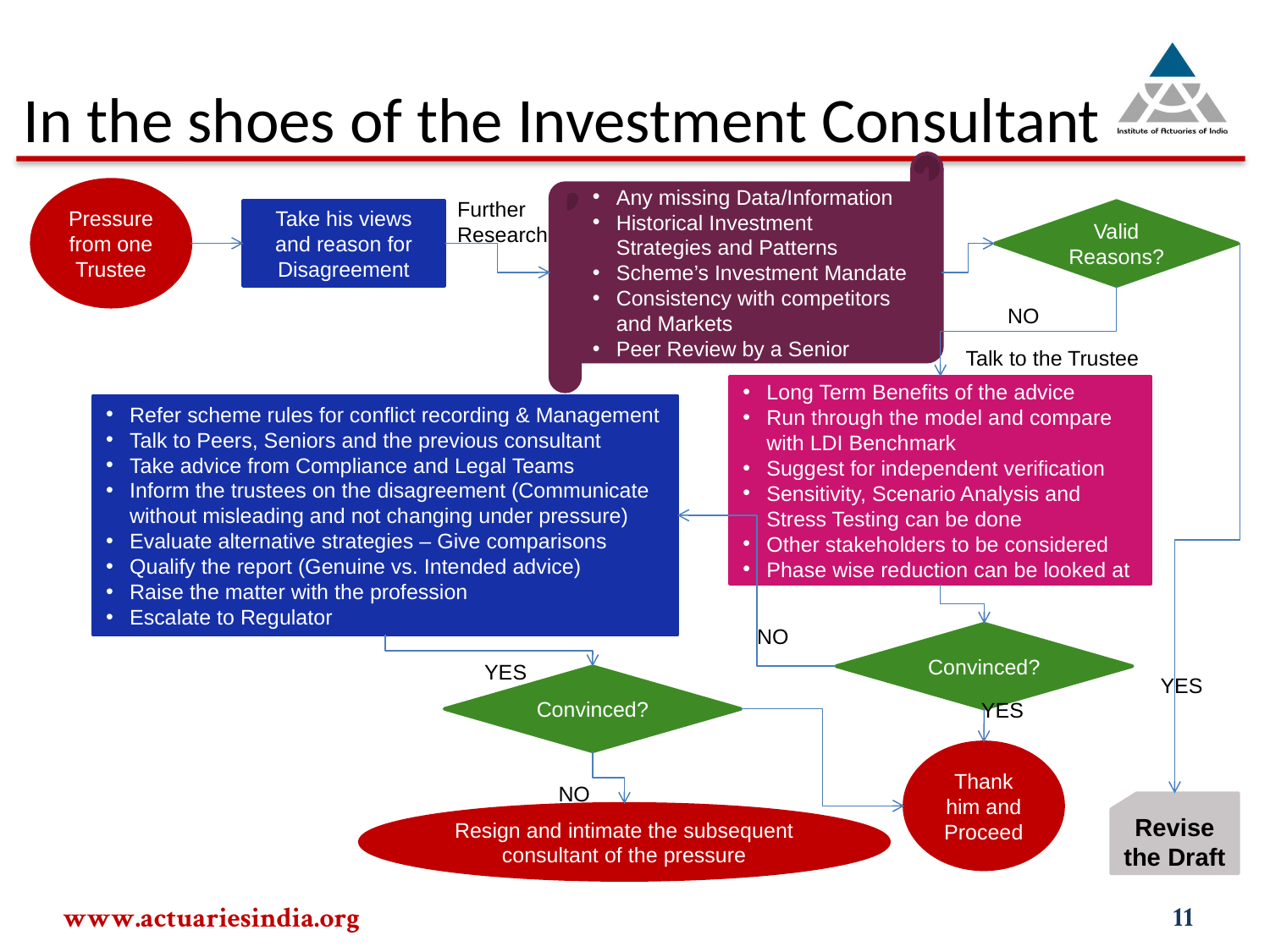

# In the shoes of the Investment Consultant
Any missing Data/Information
Historical Investment Strategies and Patterns
Scheme’s Investment Mandate
Consistency with competitors and Markets
Peer Review by a Senior
Pressure from one Trustee
Further
Research
Take his views and reason for Disagreement
Valid Reasons?
NO
Talk to the Trustee
Long Term Benefits of the advice
Run through the model and compare with LDI Benchmark
Suggest for independent verification
Sensitivity, Scenario Analysis and Stress Testing can be done
Other stakeholders to be considered
Phase wise reduction can be looked at
Refer scheme rules for conflict recording & Management
Talk to Peers, Seniors and the previous consultant
Take advice from Compliance and Legal Teams
Inform the trustees on the disagreement (Communicate without misleading and not changing under pressure)
Evaluate alternative strategies – Give comparisons
Qualify the report (Genuine vs. Intended advice)
Raise the matter with the profession
Escalate to Regulator
NO
Convinced?
YES
Convinced?
YES
YES
Thank him and Proceed
NO
Revise the Draft
Resign and intimate the subsequent consultant of the pressure
www.actuariesindia.org
11